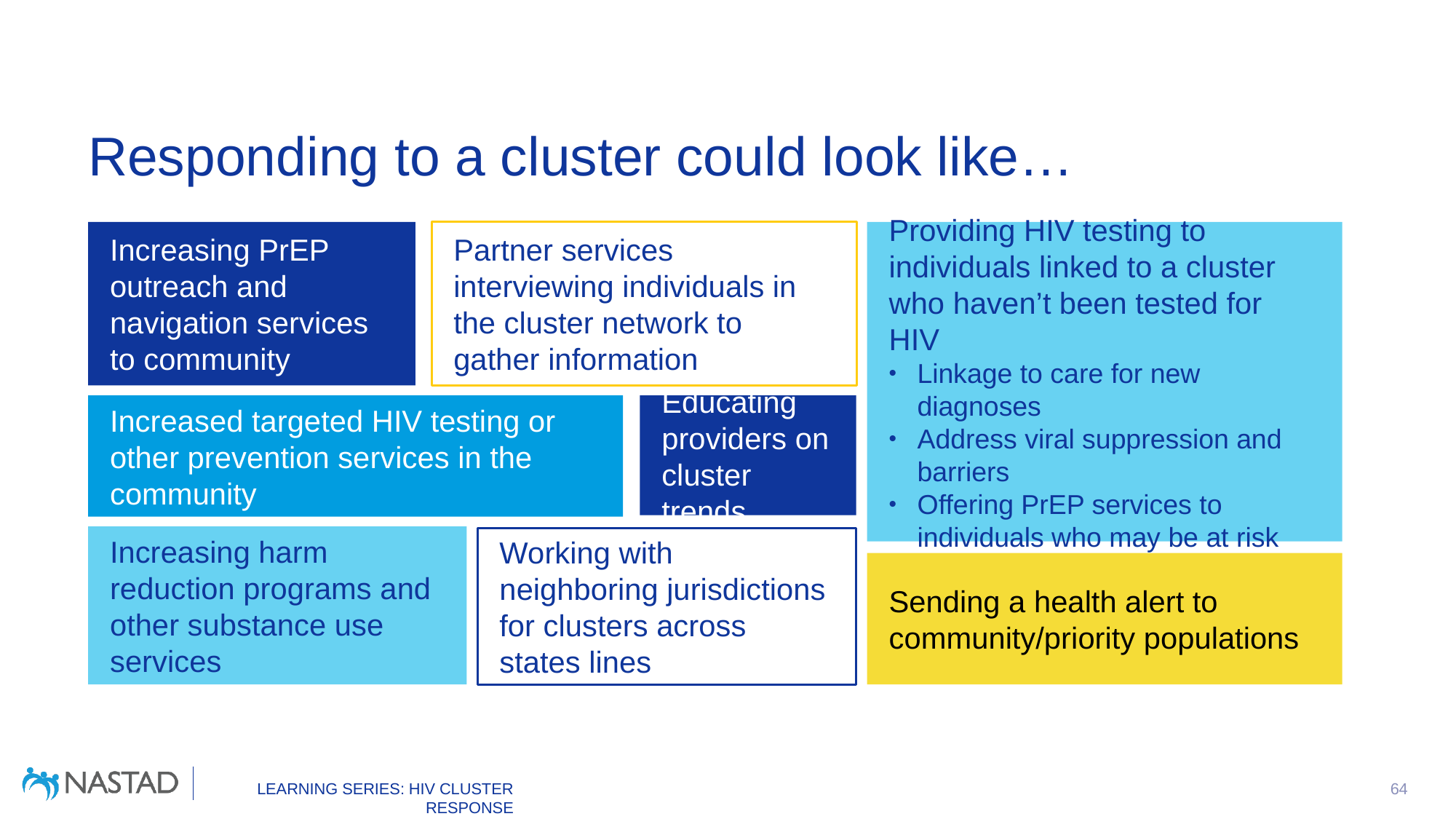

# Responding to a cluster could look like…
Increasing PrEP outreach and navigation services to community
Partner services interviewing individuals in the cluster network to gather information
Providing HIV testing to individuals linked to a cluster who haven’t been tested for HIV
Linkage to care for new diagnoses
Address viral suppression and barriers
Offering PrEP services to individuals who may be at risk
Increased targeted HIV testing or other prevention services in the community
Educating providers on cluster trends
Increasing harm reduction programs and other substance use services
Working with neighboring jurisdictions for clusters across states lines
Sending a health alert to community/priority populations
64